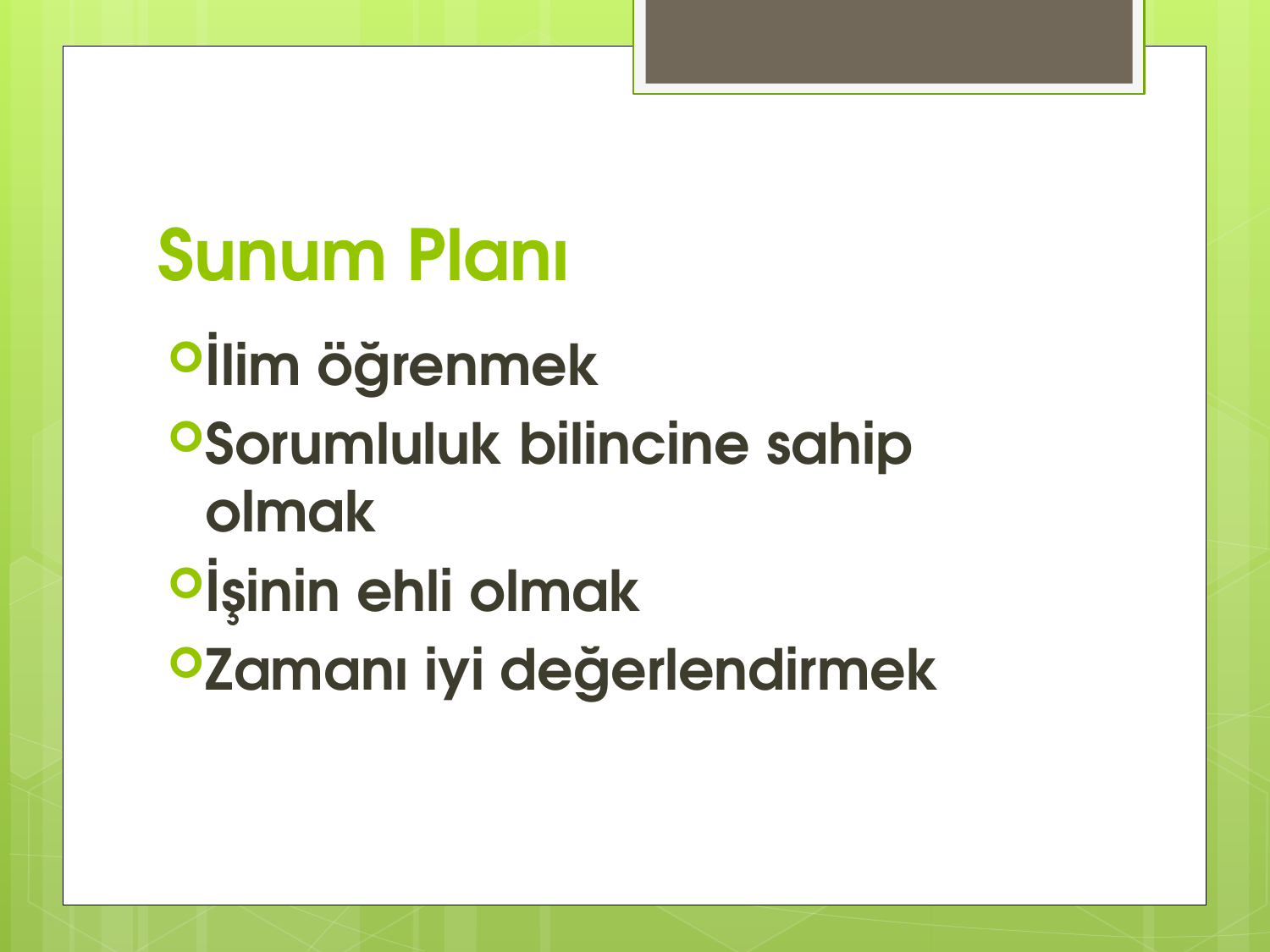

# Sunum Planı
İlim öğrenmek
Sorumluluk bilincine sahip olmak
İşinin ehli olmak
Zamanı iyi değerlendirmek